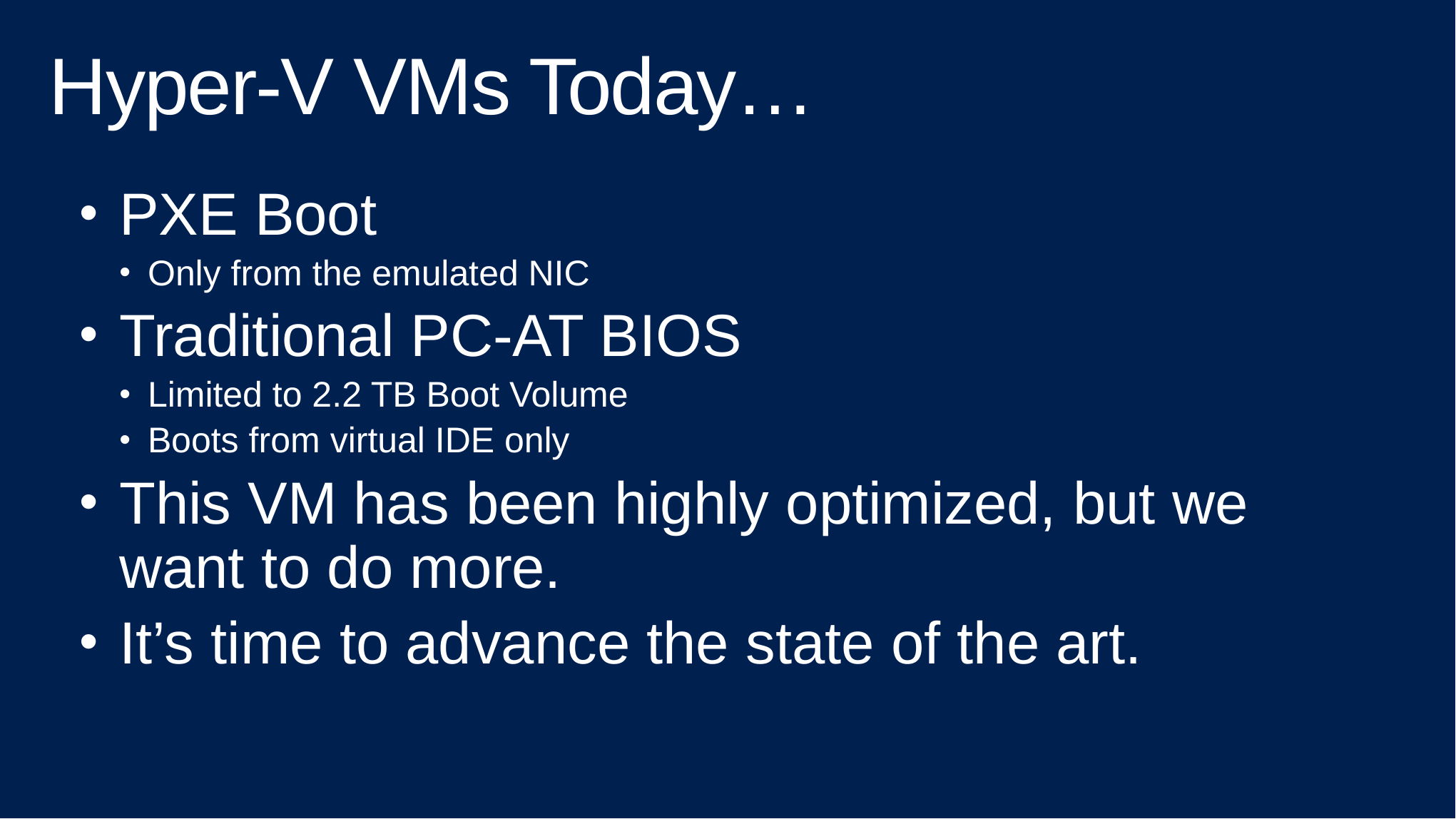

# Hyper-V VMs Today…
PXE Boot
Only from the emulated NIC
Traditional PC-AT BIOS
Limited to 2.2 TB Boot Volume
Boots from virtual IDE only
This VM has been highly optimized, but we want to do more.
It’s time to advance the state of the art.